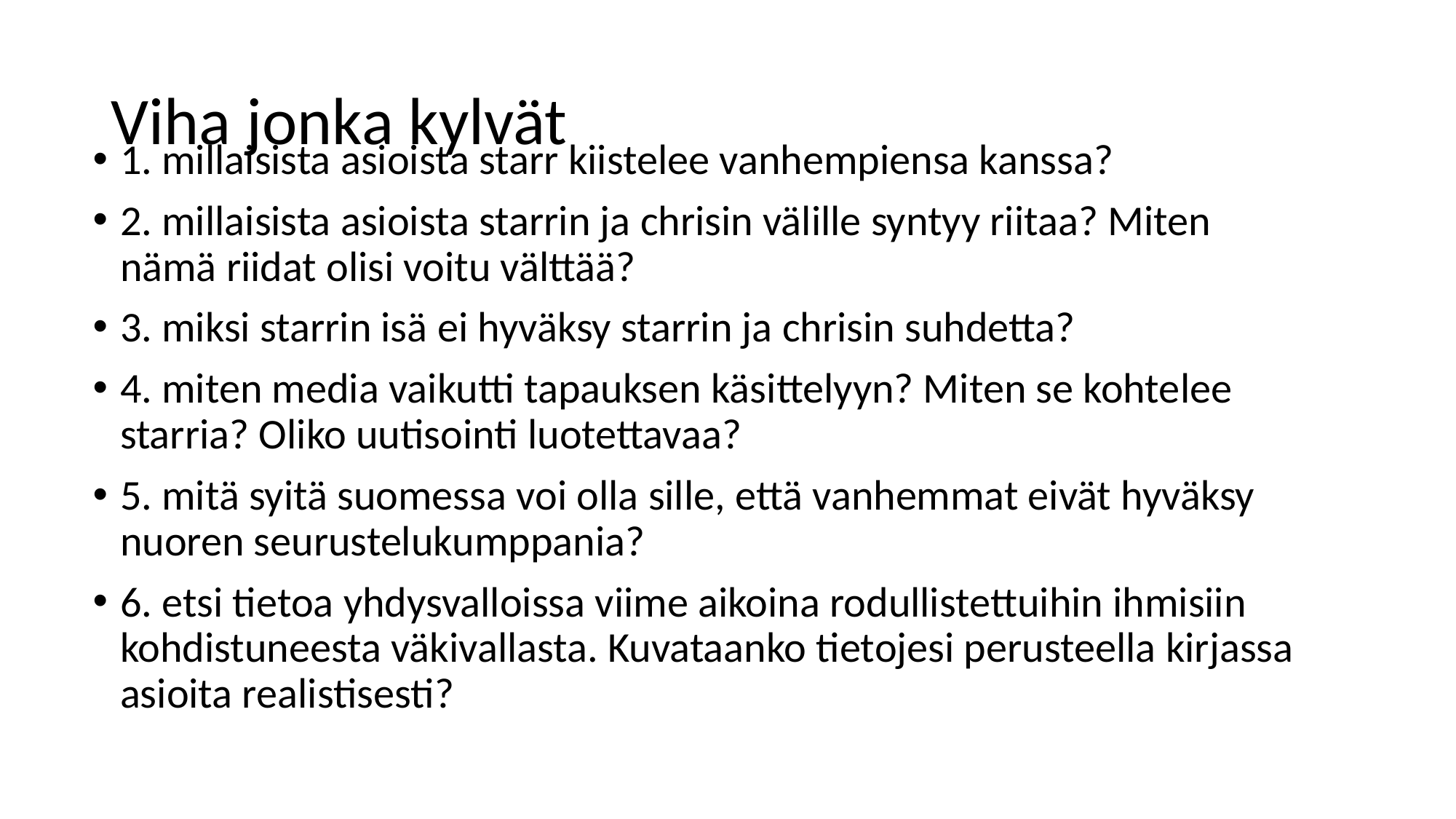

# Viha jonka kylvät
1. millaisista asioista starr kiistelee vanhempiensa kanssa?
2. millaisista asioista starrin ja chrisin välille syntyy riitaa? Miten nämä riidat olisi voitu välttää?
3. miksi starrin isä ei hyväksy starrin ja chrisin suhdetta?
4. miten media vaikutti tapauksen käsittelyyn? Miten se kohtelee starria? Oliko uutisointi luotettavaa?
5. mitä syitä suomessa voi olla sille, että vanhemmat eivät hyväksy nuoren seurustelukumppania?
6. etsi tietoa yhdysvalloissa viime aikoina rodullistettuihin ihmisiin kohdistuneesta väkivallasta. Kuvataanko tietojesi perusteella kirjassa asioita realistisesti?